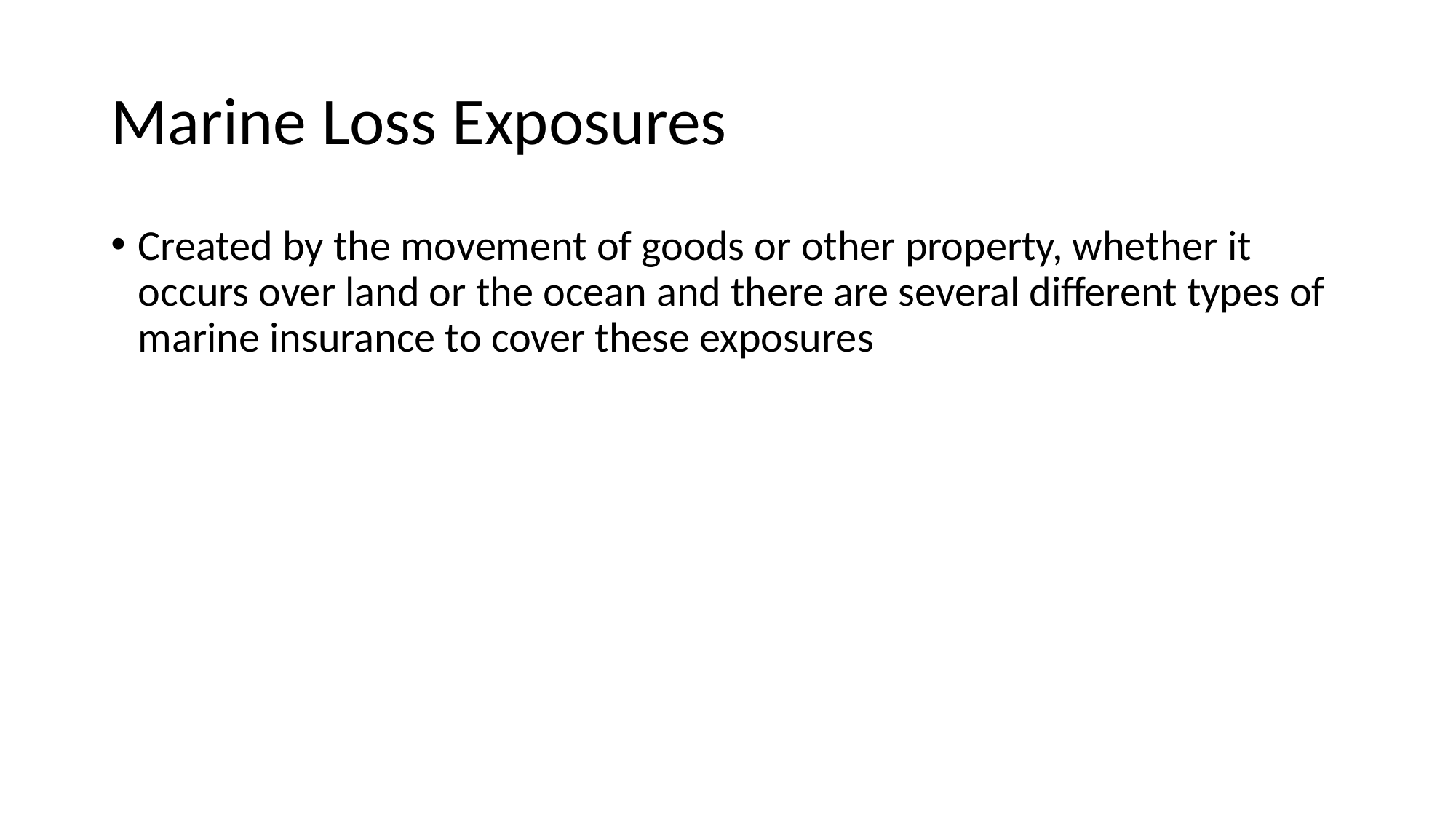

# Marine Loss Exposures
Created by the movement of goods or other property, whether it occurs over land or the ocean and there are several different types of marine insurance to cover these exposures